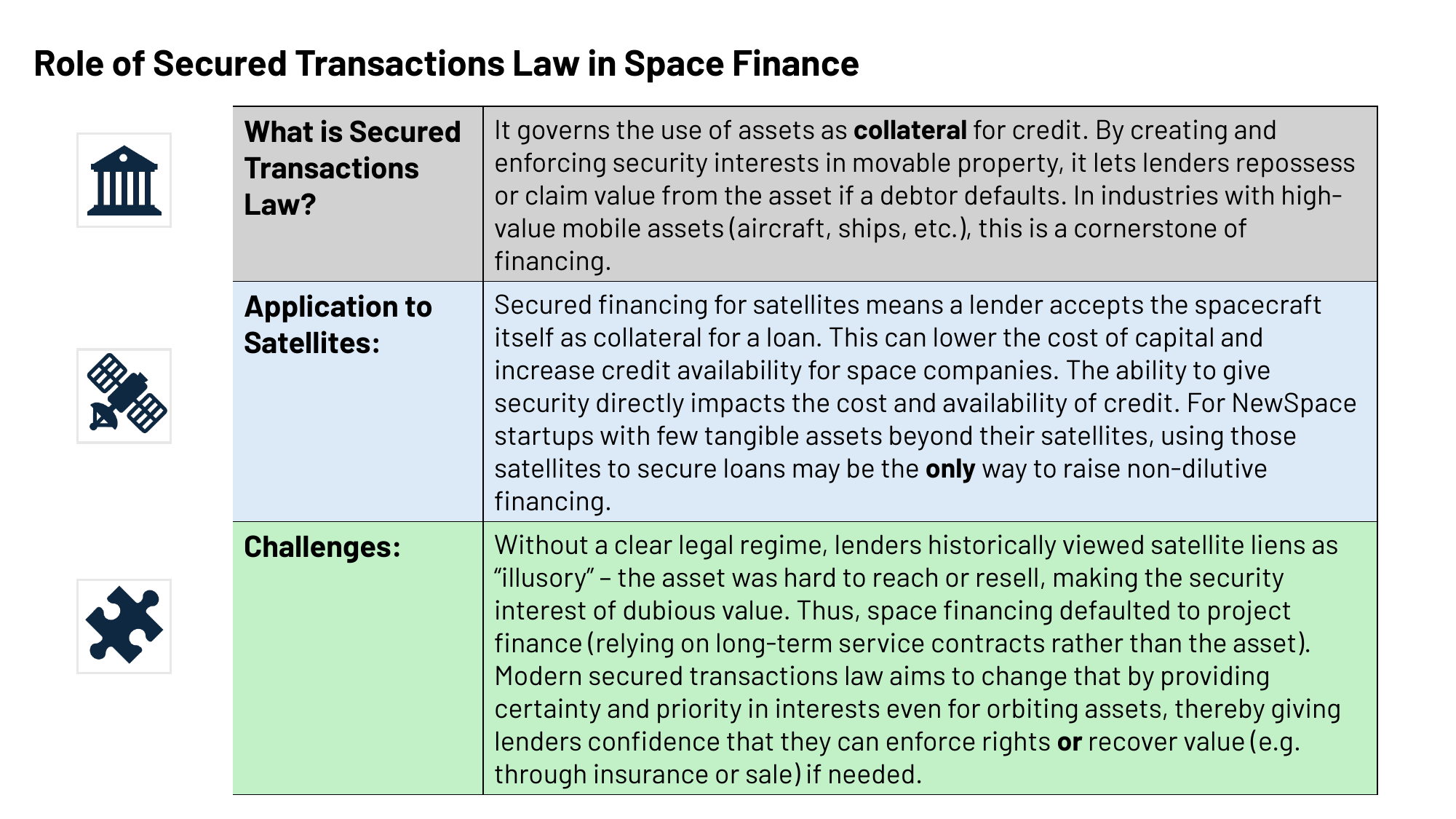

Role of Secured Transactions Law in Space Finance
| What is Secured Transactions Law? | It governs the use of assets as collateral for credit. By creating and enforcing security interests in movable property, it lets lenders repossess or claim value from the asset if a debtor defaults. In industries with high-value mobile assets (aircraft, ships, etc.), this is a cornerstone of financing. |
| --- | --- |
| Application to Satellites: | Secured financing for satellites means a lender accepts the spacecraft itself as collateral for a loan. This can lower the cost of capital and increase credit availability for space companies. The ability to give security directly impacts the cost and availability of credit. For NewSpace startups with few tangible assets beyond their satellites, using those satellites to secure loans may be the only way to raise non-dilutive financing. |
| Challenges: | Without a clear legal regime, lenders historically viewed satellite liens as “illusory” – the asset was hard to reach or resell, making the security interest of dubious value. Thus, space financing defaulted to project finance (relying on long-term service contracts rather than the asset). Modern secured transactions law aims to change that by providing certainty and priority in interests even for orbiting assets, thereby giving lenders confidence that they can enforce rights or recover value (e.g. through insurance or sale) if needed. |

6